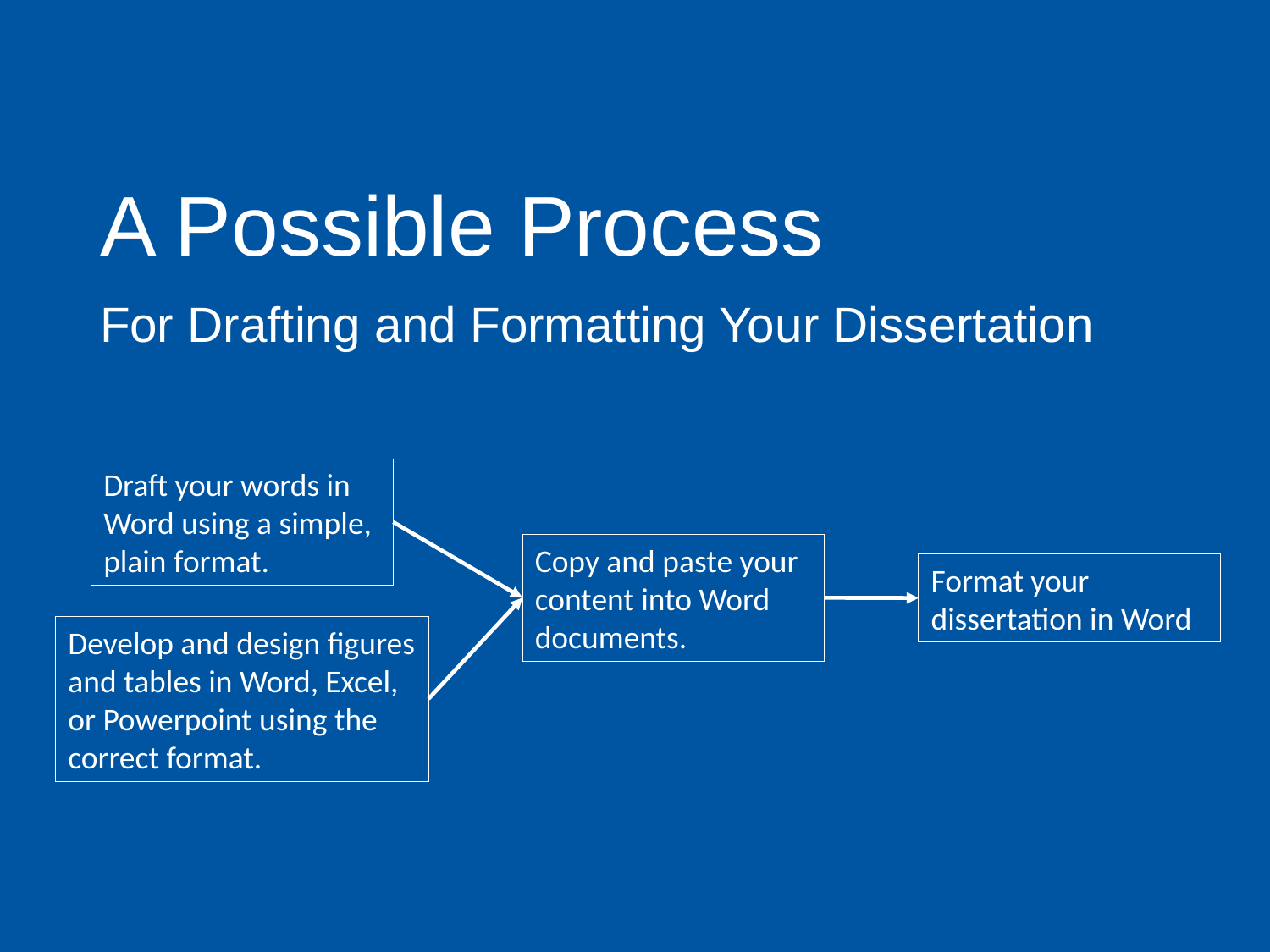

# A Possible Process
For Drafting and Formatting Your Dissertation
Draft your words in Word using a simple, plain format.
Copy and paste your content into Word documents.
Format your dissertation in Word
Develop and design figures and tables in Word, Excel, or Powerpoint using the correct format.